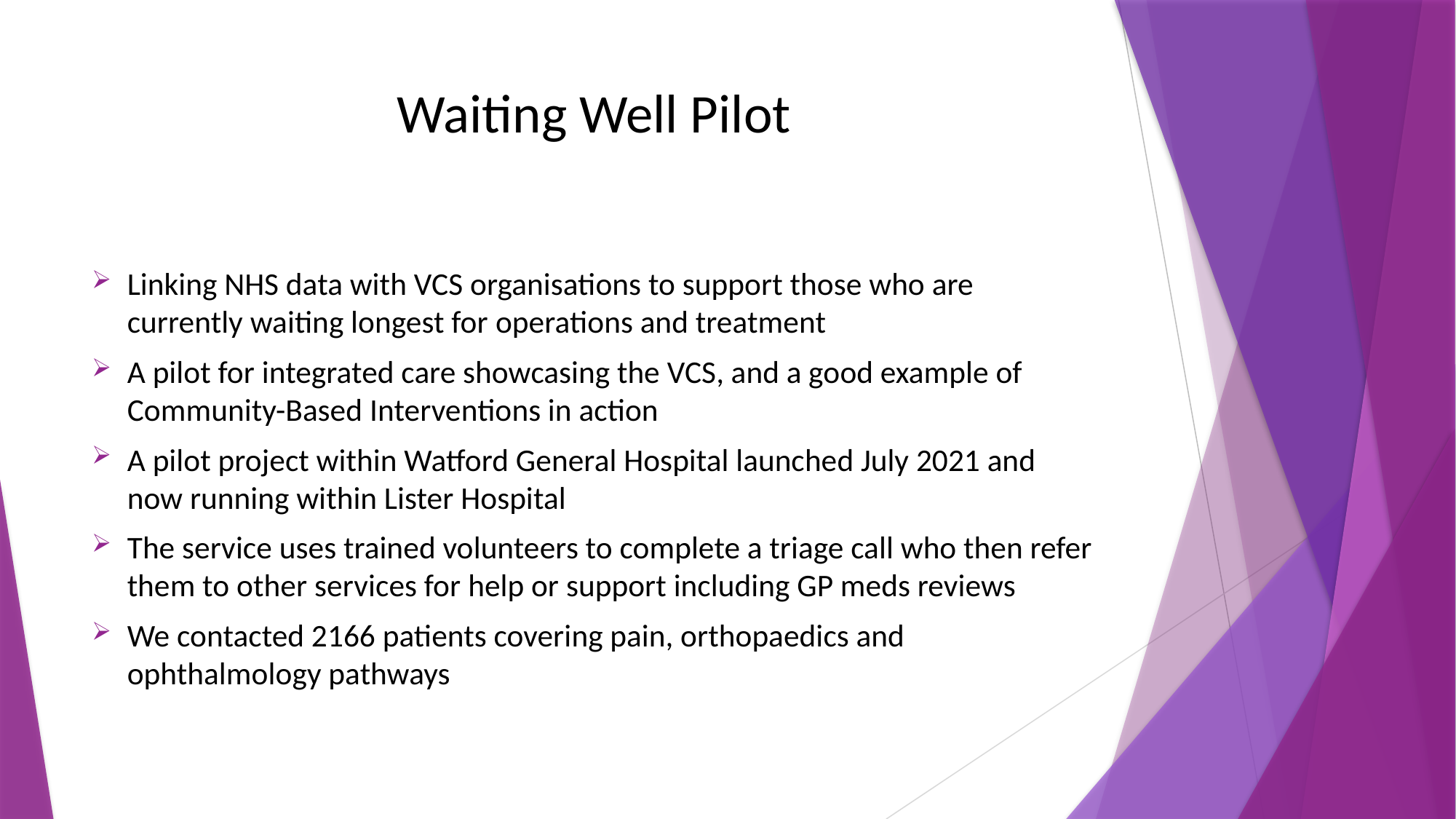

# Waiting Well Pilot
Linking NHS data with VCS organisations to support those who are currently waiting longest for operations and treatment​
A pilot for integrated care showcasing the VCS, and a good example of Community-Based Interventions in action​
A pilot project within Watford General Hospital launched July 2021 and now running within Lister Hospital
The service uses trained volunteers to complete a triage call who then refer them to other services for help or support including GP meds reviews
We contacted 2166 patients covering pain, orthopaedics and ophthalmology pathways